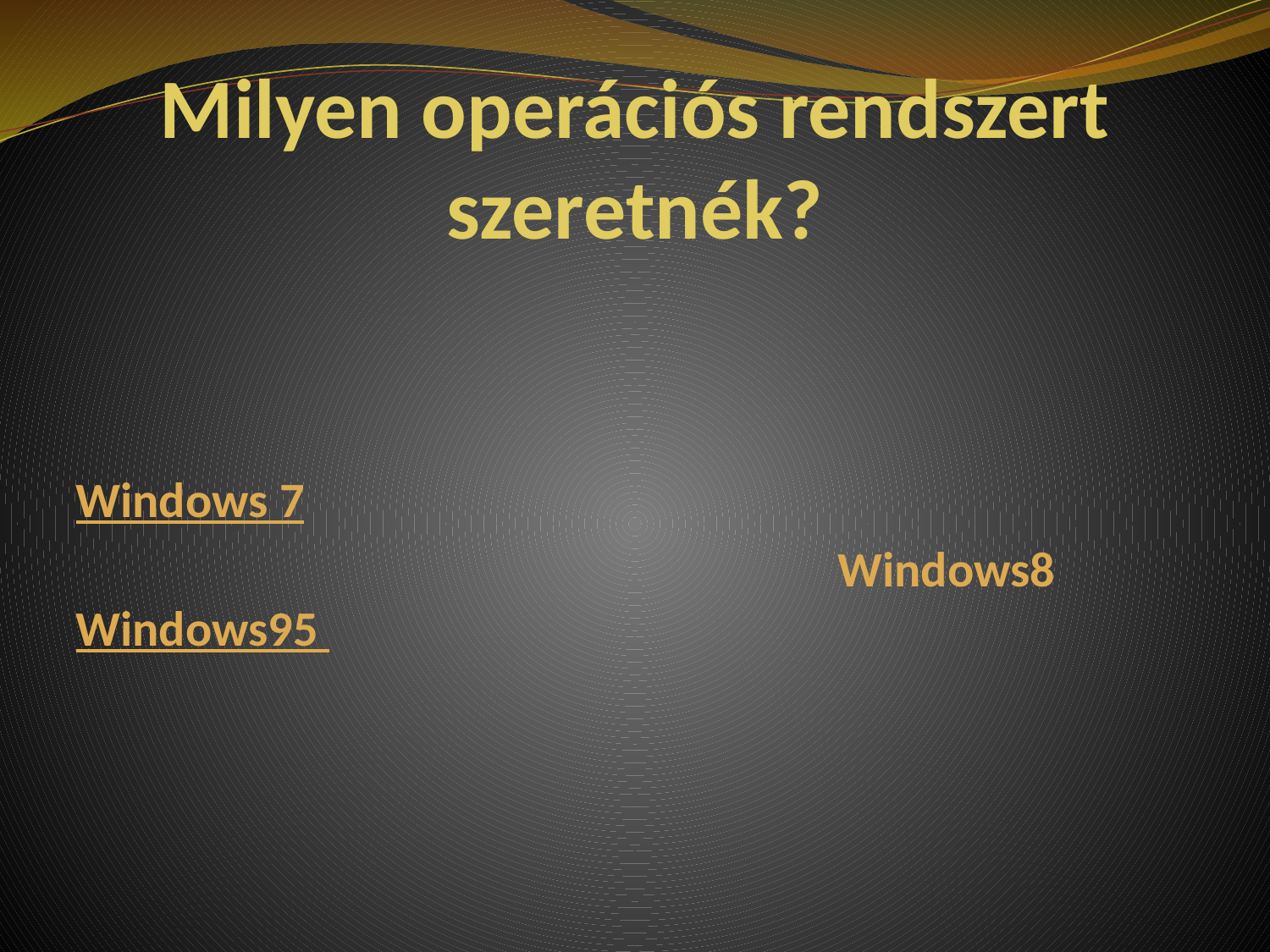

# Milyen operációs rendszert szeretnék?

Windows 7
						Windows8 Windows95